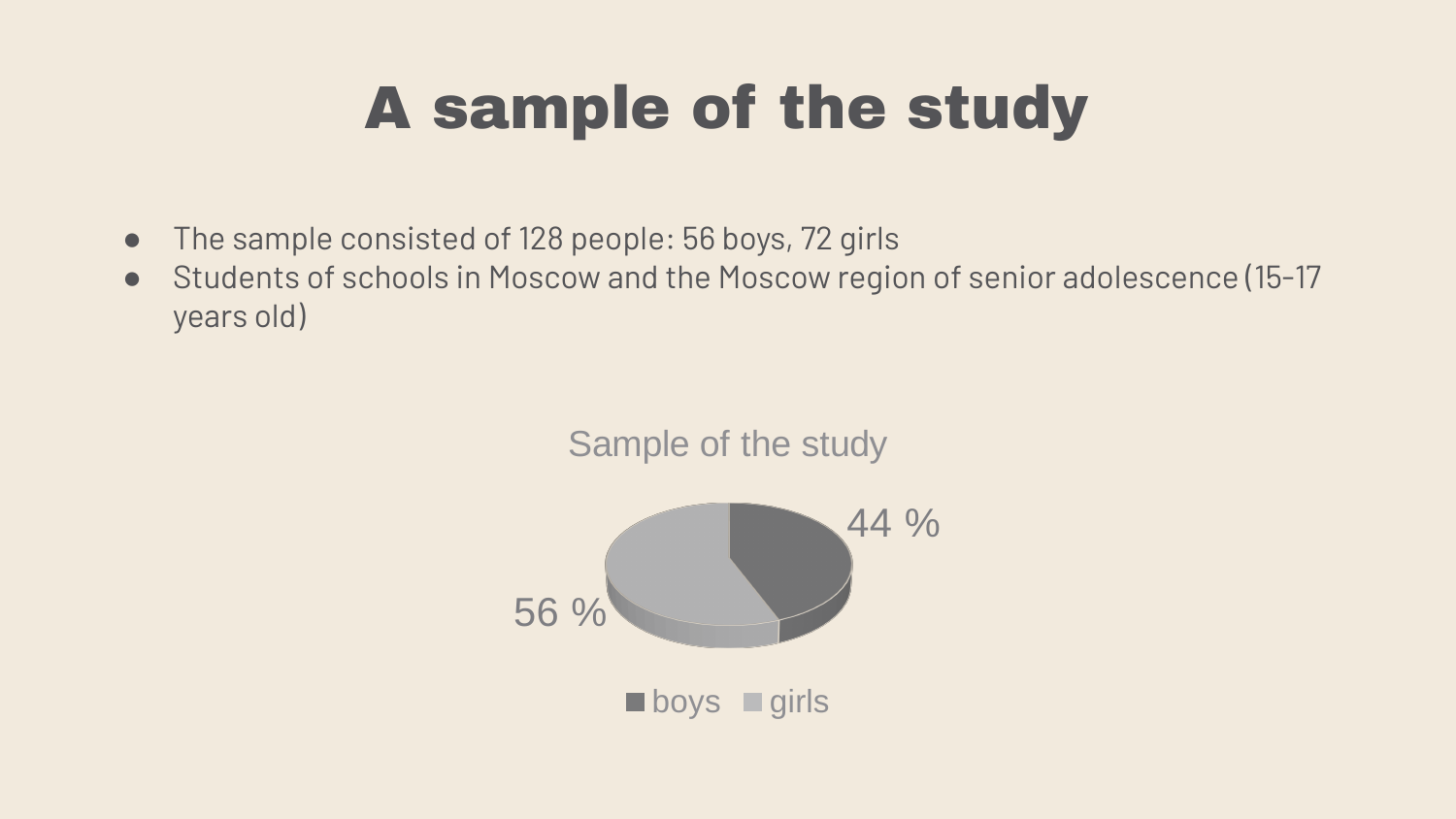

# A sample of the study
The sample consisted of 128 people: 56 boys, 72 girls
Students of schools in Moscow and the Moscow region of senior adolescence (15-17 years old)

[unsupported chart]